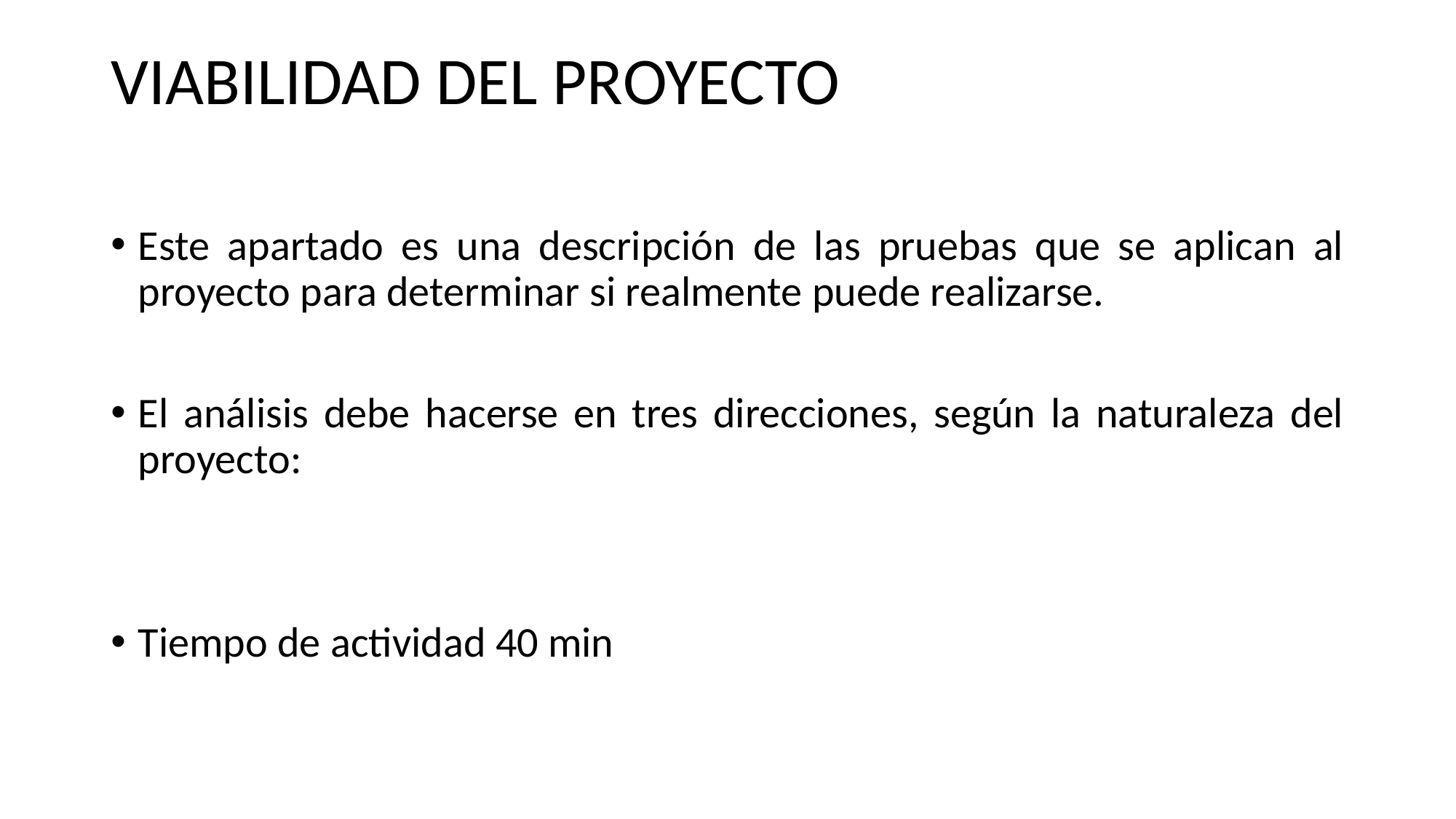

# VIABILIDAD DEL PROYECTO
Este apartado es una descripción de las pruebas que se aplican al proyecto para determinar si realmente puede realizarse.

El análisis debe hacerse en tres direcciones, según la naturaleza del proyecto:

Tiempo de actividad 40 min